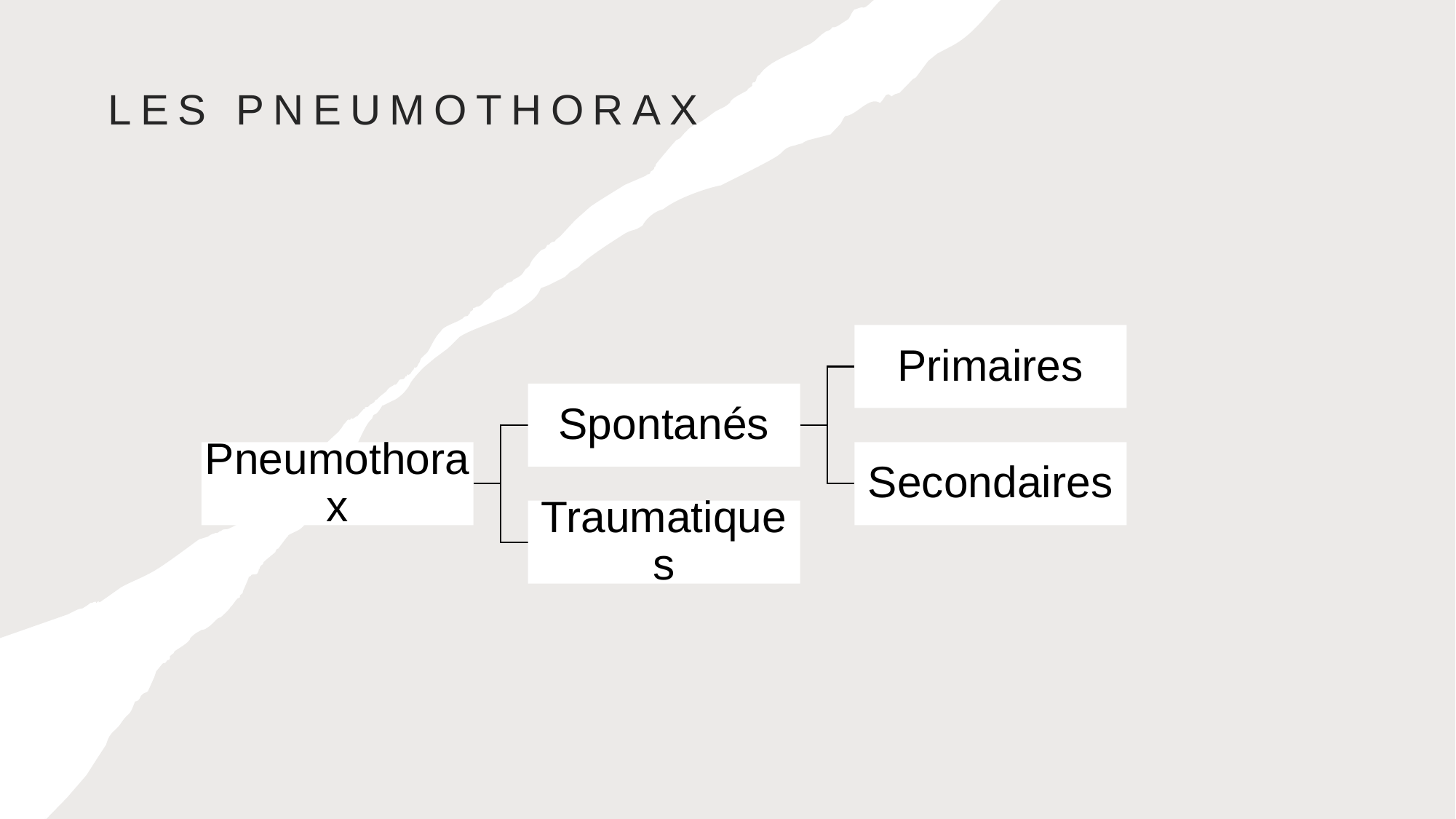

# Les pneumothorax
Pneumothorax
Spontanés
Primaires
Secondaires
Traumatiques